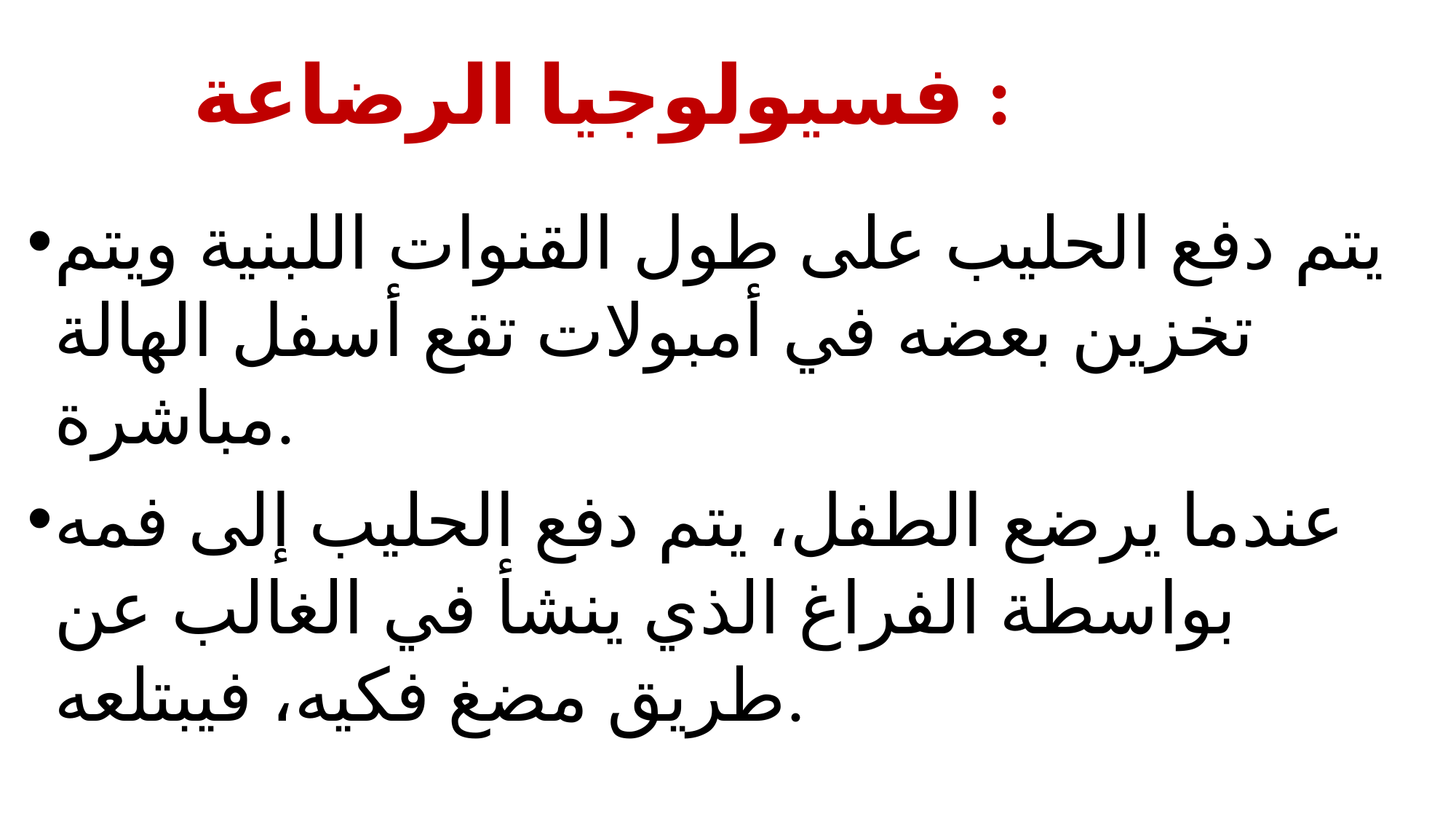

# فسيولوجيا الرضاعة :
يتم دفع الحليب على طول القنوات اللبنية ويتم تخزين بعضه في أمبولات تقع أسفل الهالة مباشرة.
عندما يرضع الطفل، يتم دفع الحليب إلى فمه بواسطة الفراغ الذي ينشأ في الغالب عن طريق مضغ فكيه، فيبتلعه.